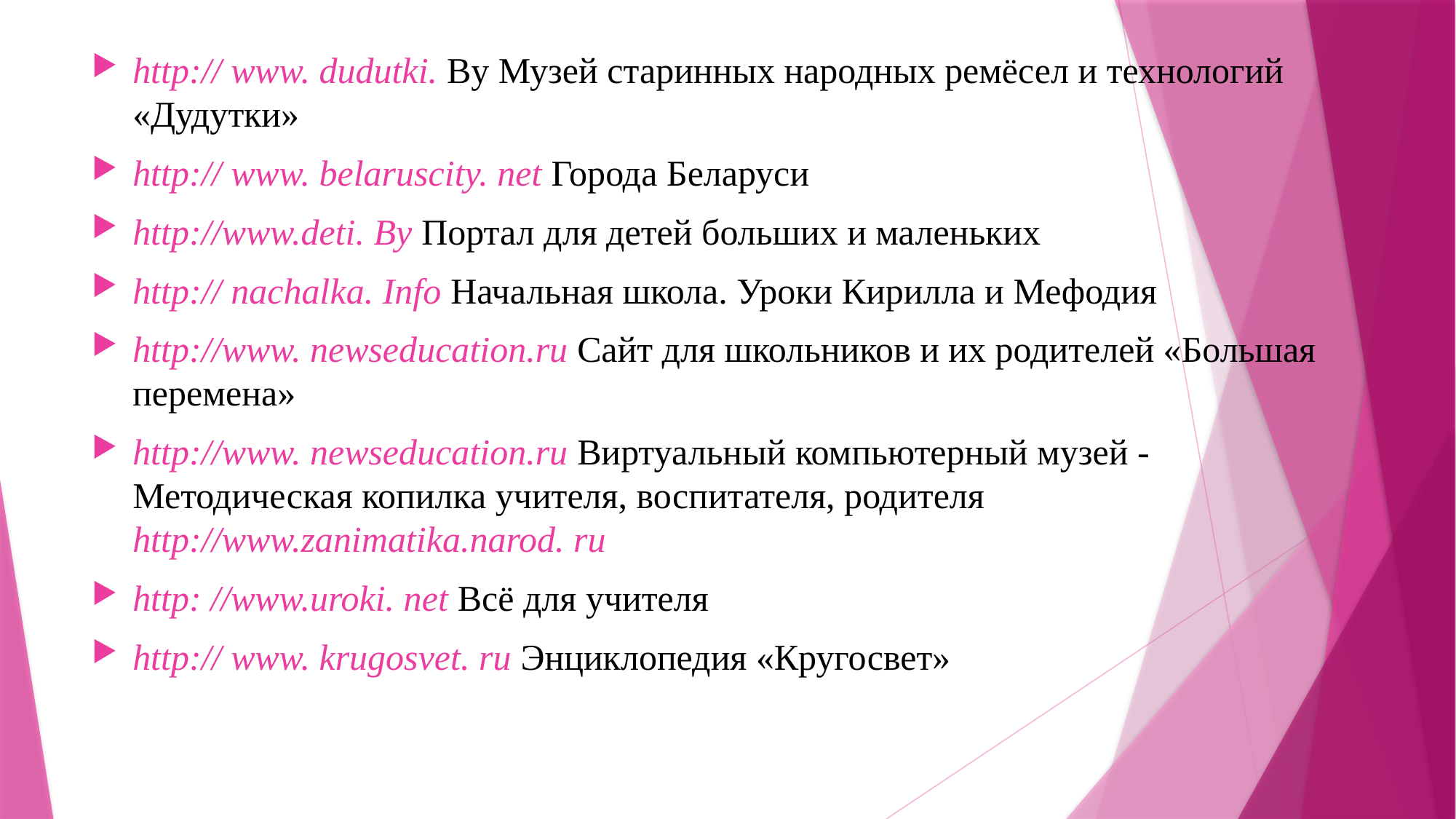

#
http:// www. dudutki. By Музей старинных народных ремёсел и технологий «Дудутки»
http:// www. belaruscity. net Города Беларуси
http://www.deti. By Портал для детей больших и маленьких
http:// nachalka. Info Начальная школа. Уроки Кирилла и Мефодия
http://www. newseducation.ru Сайт для школьников и их родителей «Большая перемена»
http://www. newseducation.ru Виртуальный компьютерный музей - Методическая копилка учителя, воспитателя, родителя http://www.zanimatika.narod. ru
http: //www.uroki. net Всё для учителя
http:// www. krugosvet. ru Энциклопедия «Кругосвет»